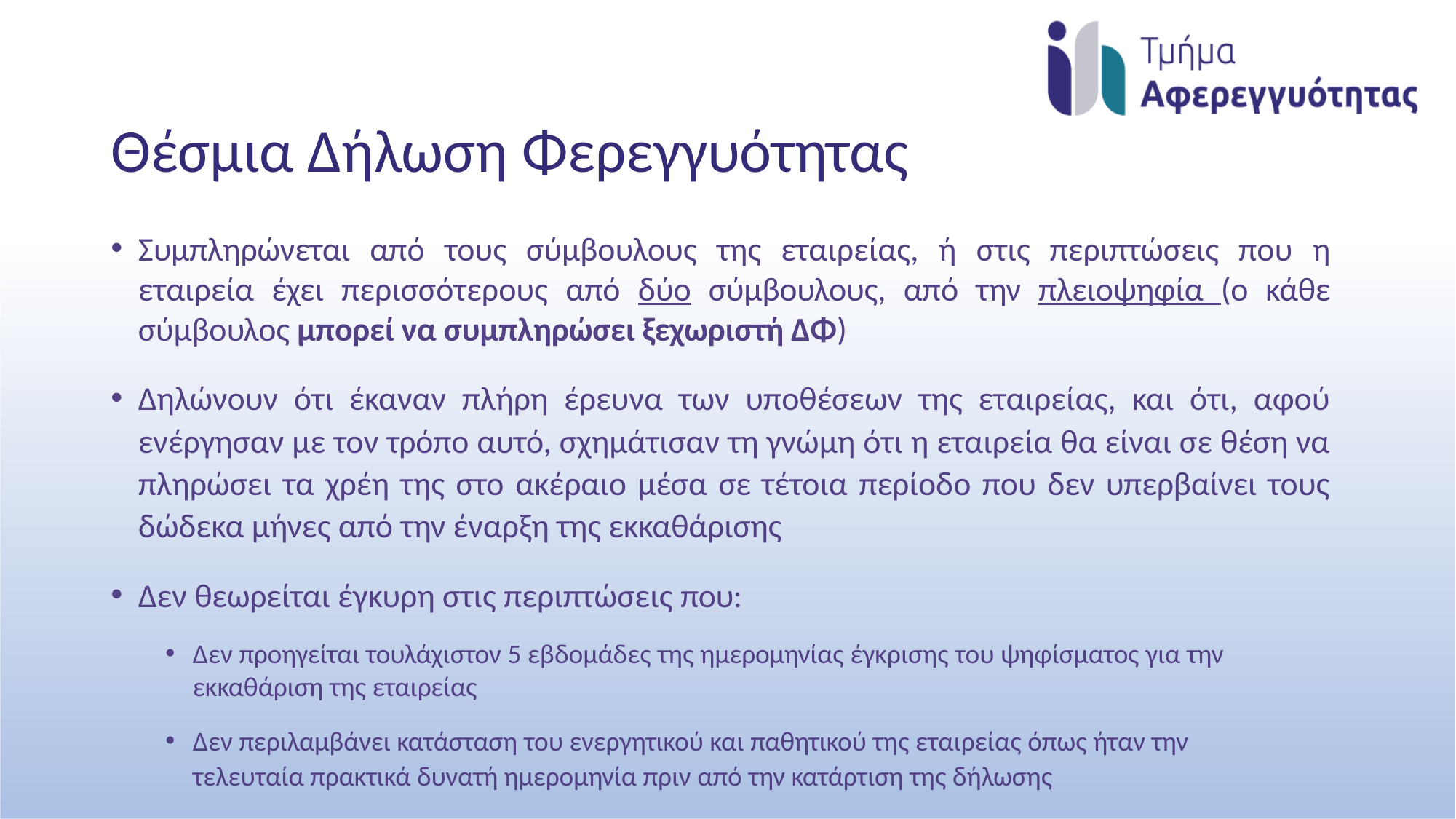

# Θέσμια Δήλωση Φερεγγυότητας
Συμπληρώνεται από τους σύμβουλους της εταιρείας, ή στις περιπτώσεις που η εταιρεία έχει περισσότερους από δύο σύμβουλους, από την πλειοψηφία (ο κάθε σύμβουλος μπορεί να συμπληρώσει ξεχωριστή ΔΦ)
Δηλώνουν ότι έκαναν πλήρη έρευνα των υποθέσεων της εταιρείας, και ότι, αφού ενέργησαν με τον τρόπο αυτό, σχημάτισαν τη γνώμη ότι η εταιρεία θα είναι σε θέση να πληρώσει τα χρέη της στο ακέραιο μέσα σε τέτοια περίοδο που δεν υπερβαίνει τους δώδεκα μήνες από την έναρξη της εκκαθάρισης
Δεν θεωρείται έγκυρη στις περιπτώσεις που:
Δεν προηγείται τουλάχιστον 5 εβδομάδες της ημερομηνίας έγκρισης του ψηφίσματος για την εκκαθάριση της εταιρείας
Δεν περιλαμβάνει κατάσταση του ενεργητικού και παθητικού της εταιρείας όπως ήταν την τελευταία πρακτικά δυνατή ημερομηνία πριν από την κατάρτιση της δήλωσης